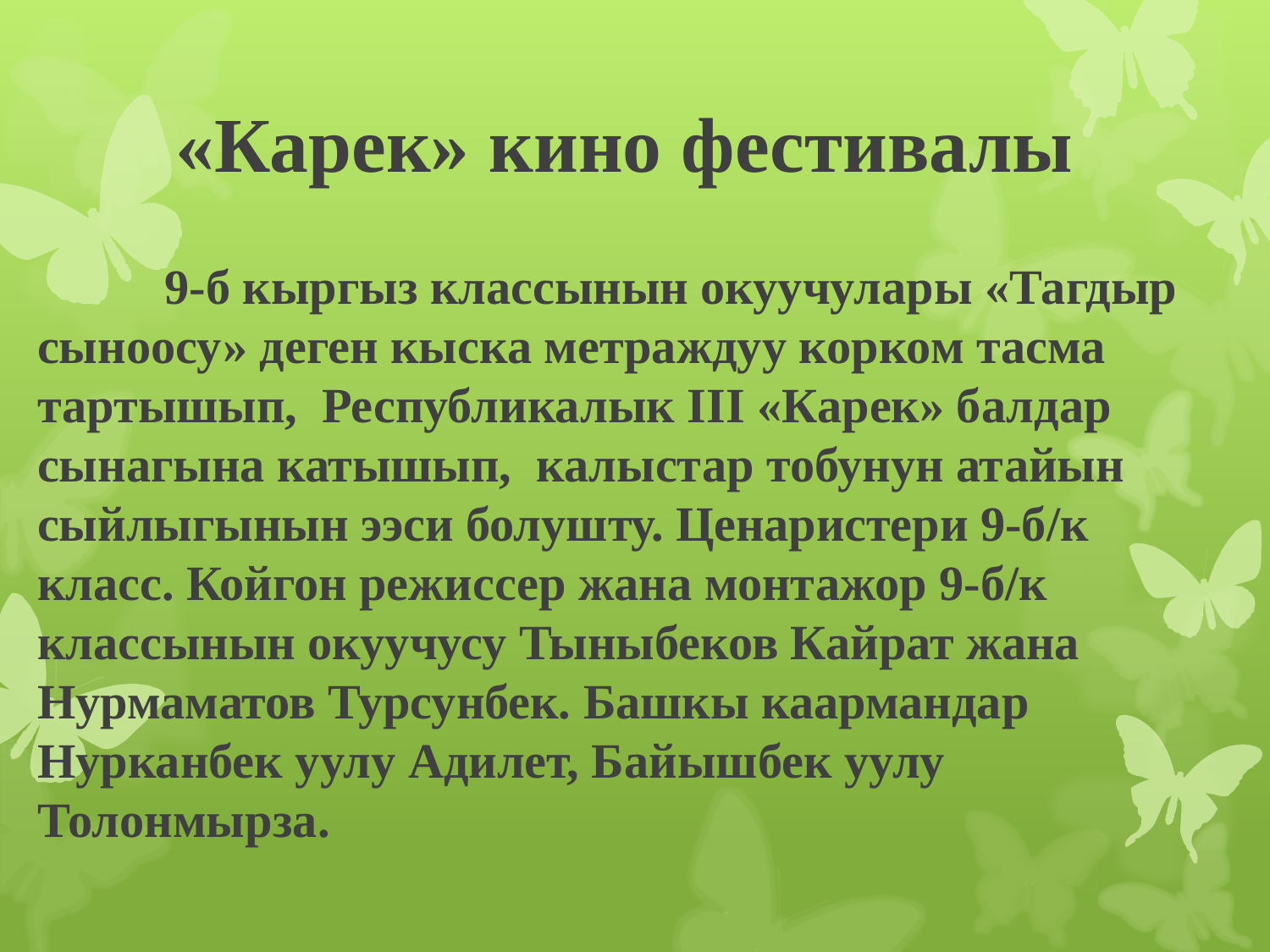

# «Карек» кино фестивалы
 	9-б кыргыз классынын окуучулары «Тагдыр сыноосу» деген кыска метраждуу корком тасма тартышып,  Республикалык III «Карек» балдар сынагына катышып,  калыстар тобунун атайын сыйлыгынын ээси болушту. Ценаристери 9-б/к класс. Койгон режиссер жана монтажор 9-б/к классынын окуучусу Тыныбеков Кайрат жана Нурмаматов Турсунбек. Башкы каармандар Нурканбек уулу Адилет, Байышбек уулу Толонмырза.